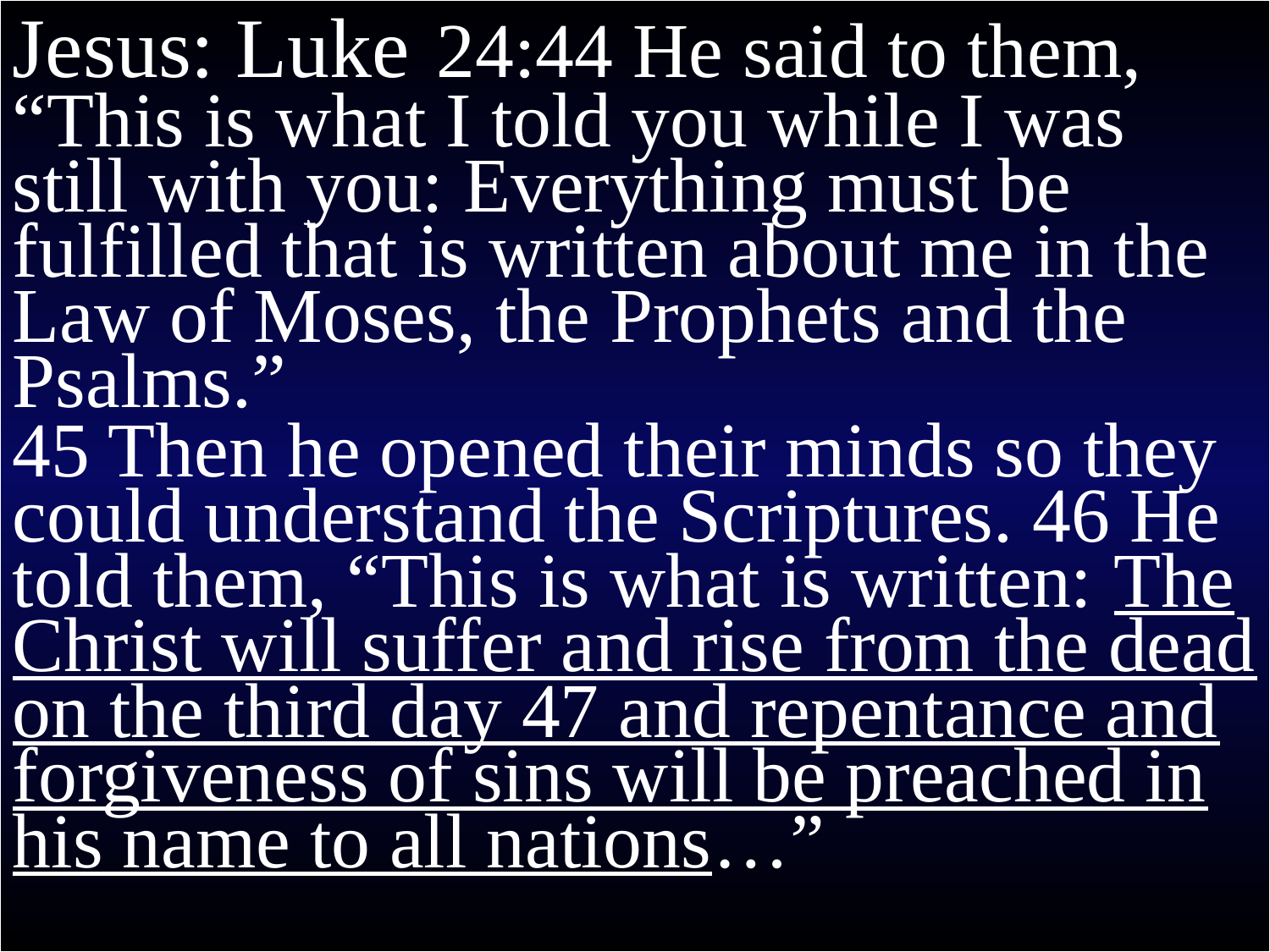

# John 5
Jesus: Luke 24:44 He said to them, “This is what I told you while I was still with you: Everything must be fulfilled that is written about me in the Law of Moses, the Prophets and the Psalms.”
45 Then he opened their minds so they could understand the Scriptures. 46 He told them, “This is what is written: The Christ will suffer and rise from the dead on the third day 47 and repentance and forgiveness of sins will be preached in his name to all nations…”
39 You search the Scriptures, because you think that in them you have eternal life; and it is these that bear witness of Me…